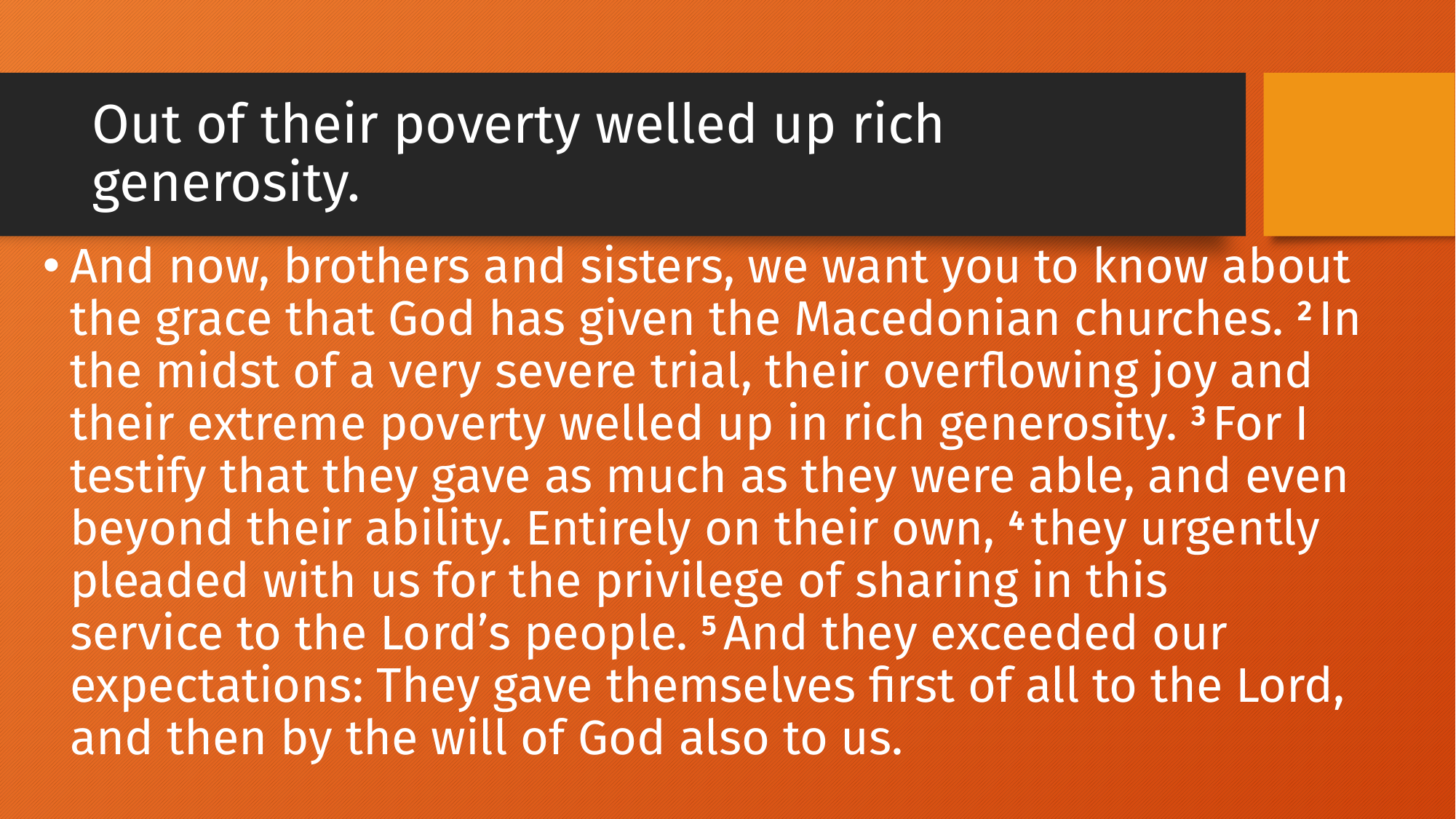

# Out of their poverty welled up rich generosity.
And now, brothers and sisters, we want you to know about the grace that God has given the Macedonian churches. 2 In the midst of a very severe trial, their overflowing joy and their extreme poverty welled up in rich generosity. 3 For I testify that they gave as much as they were able, and even beyond their ability. Entirely on their own, 4 they urgently pleaded with us for the privilege of sharing in this service to the Lord’s people. 5 And they exceeded our expectations: They gave themselves first of all to the Lord, and then by the will of God also to us.